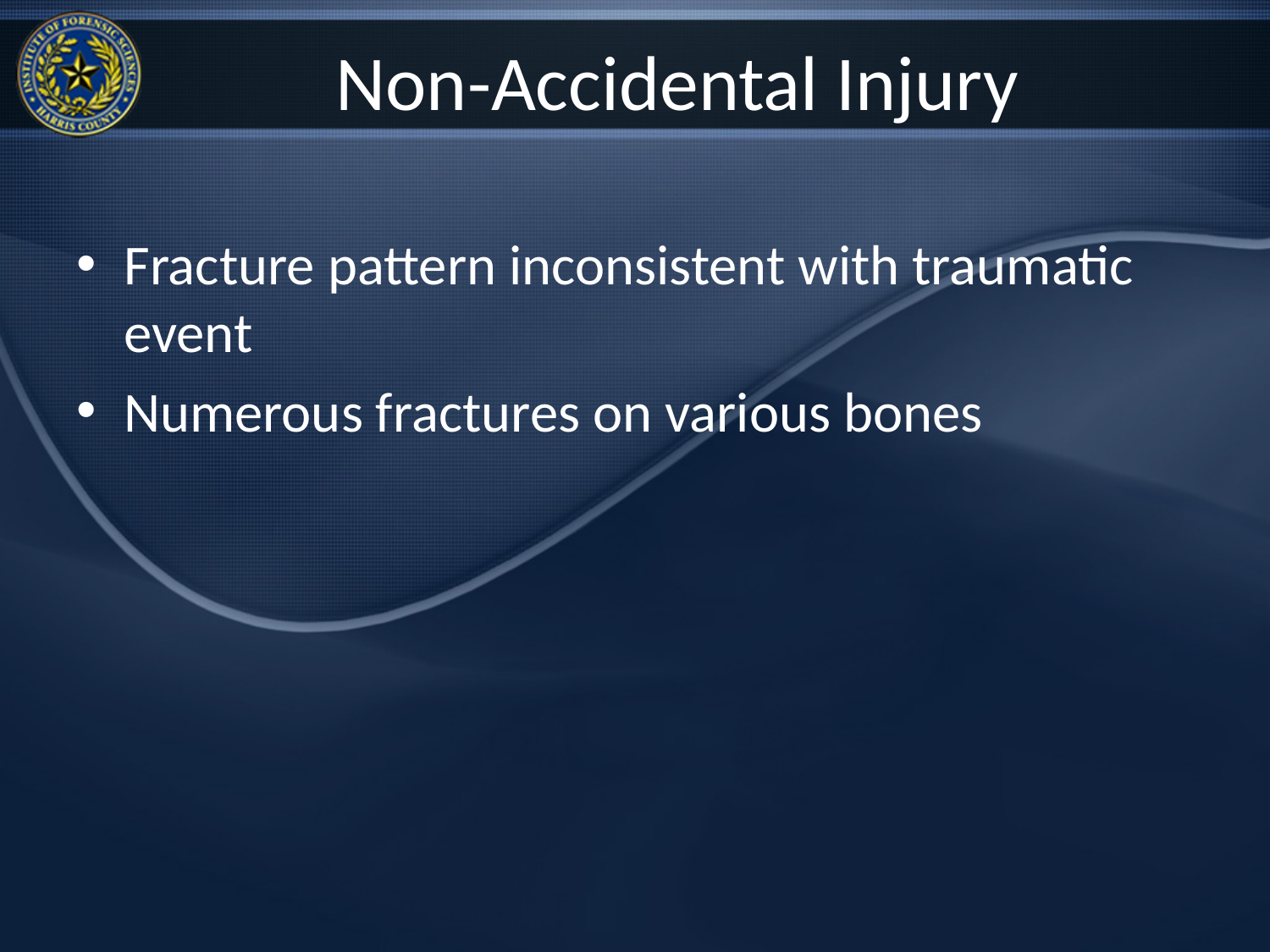

# Non-Accidental Injury
Fracture pattern inconsistent with traumatic event
Numerous fractures on various bones